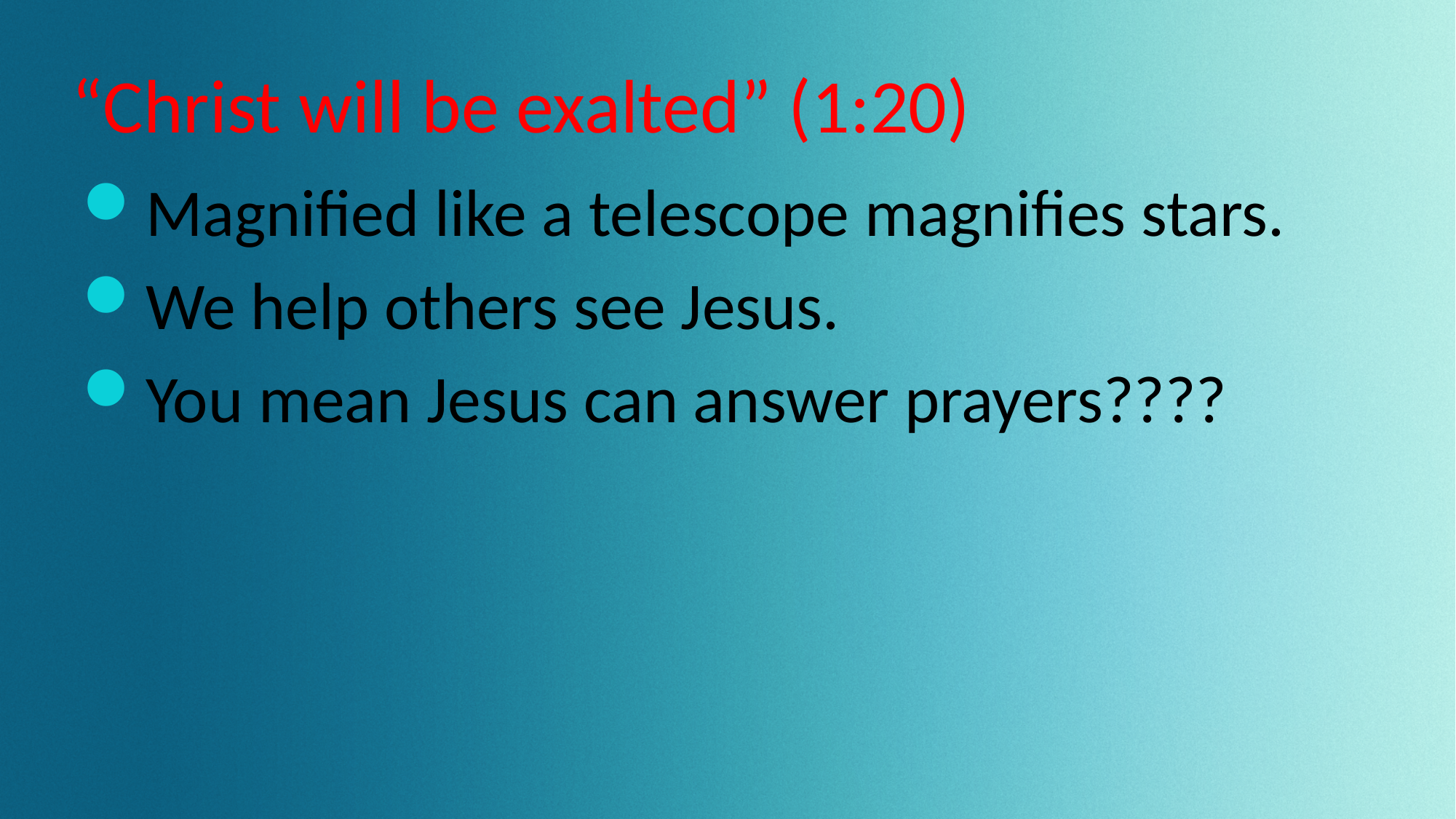

# “Christ will be exalted” (1:20)
Magnified like a telescope magnifies stars.
We help others see Jesus.
You mean Jesus can answer prayers????